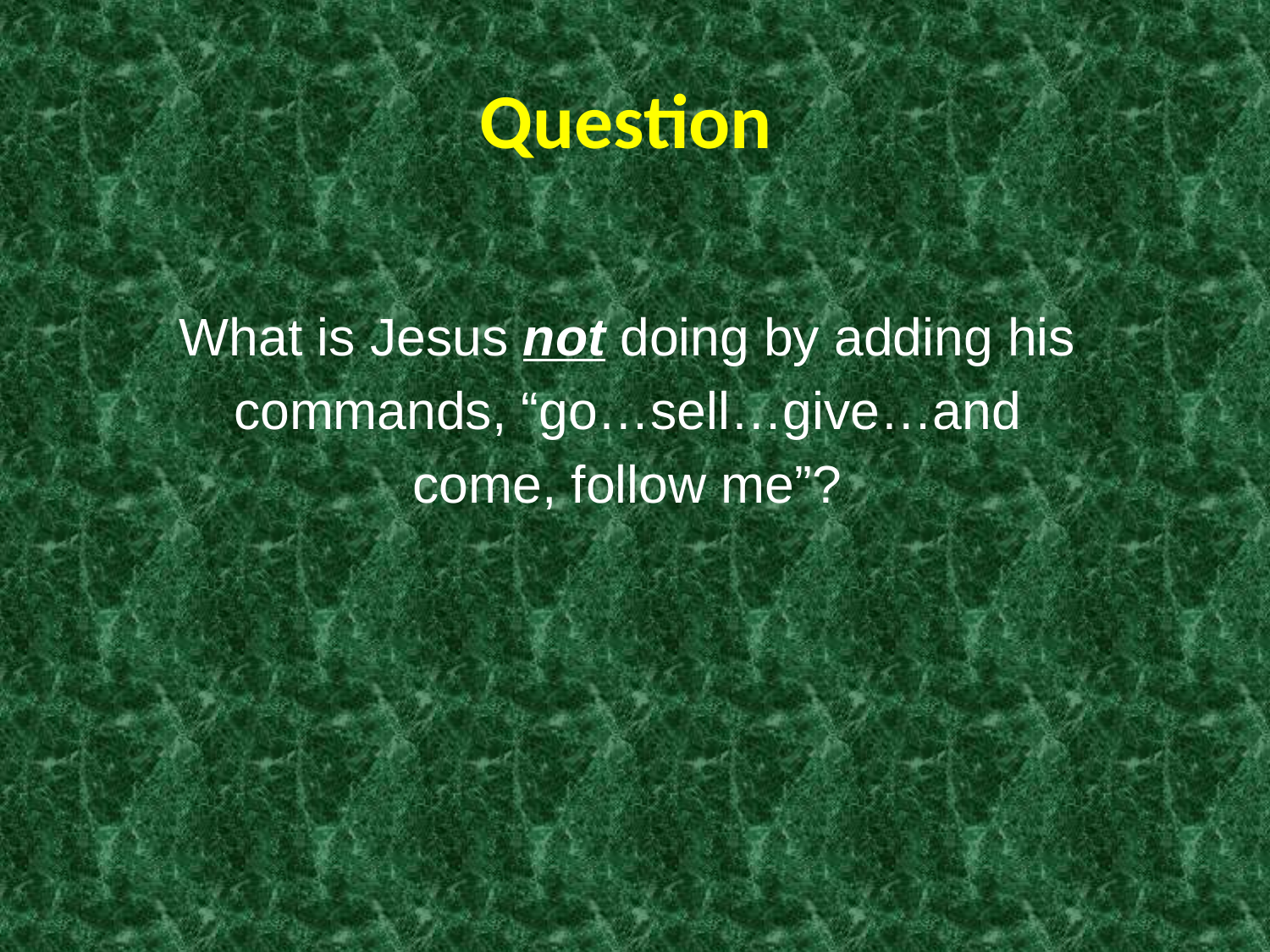

# Question

What is Jesus not doing by adding his
commands, “go…sell…give…and
come, follow me”?